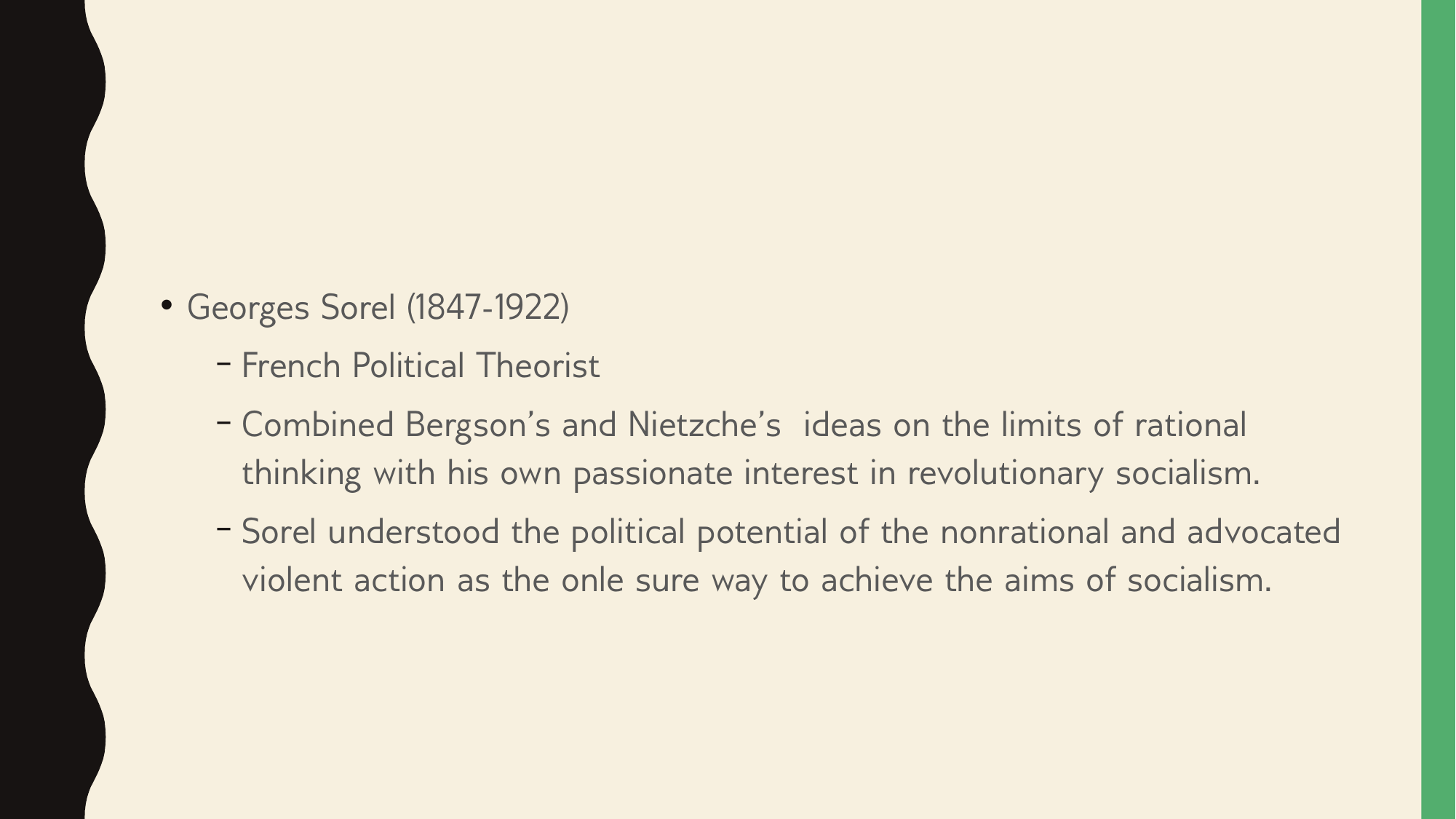

#
Georges Sorel (1847-1922)
French Political Theorist
Combined Bergson’s and Nietzche’s  ideas on the limits of rational thinking with his own passionate interest in revolutionary socialism.
Sorel understood the political potential of the nonrational and advocated violent action as the onle sure way to achieve the aims of socialism.